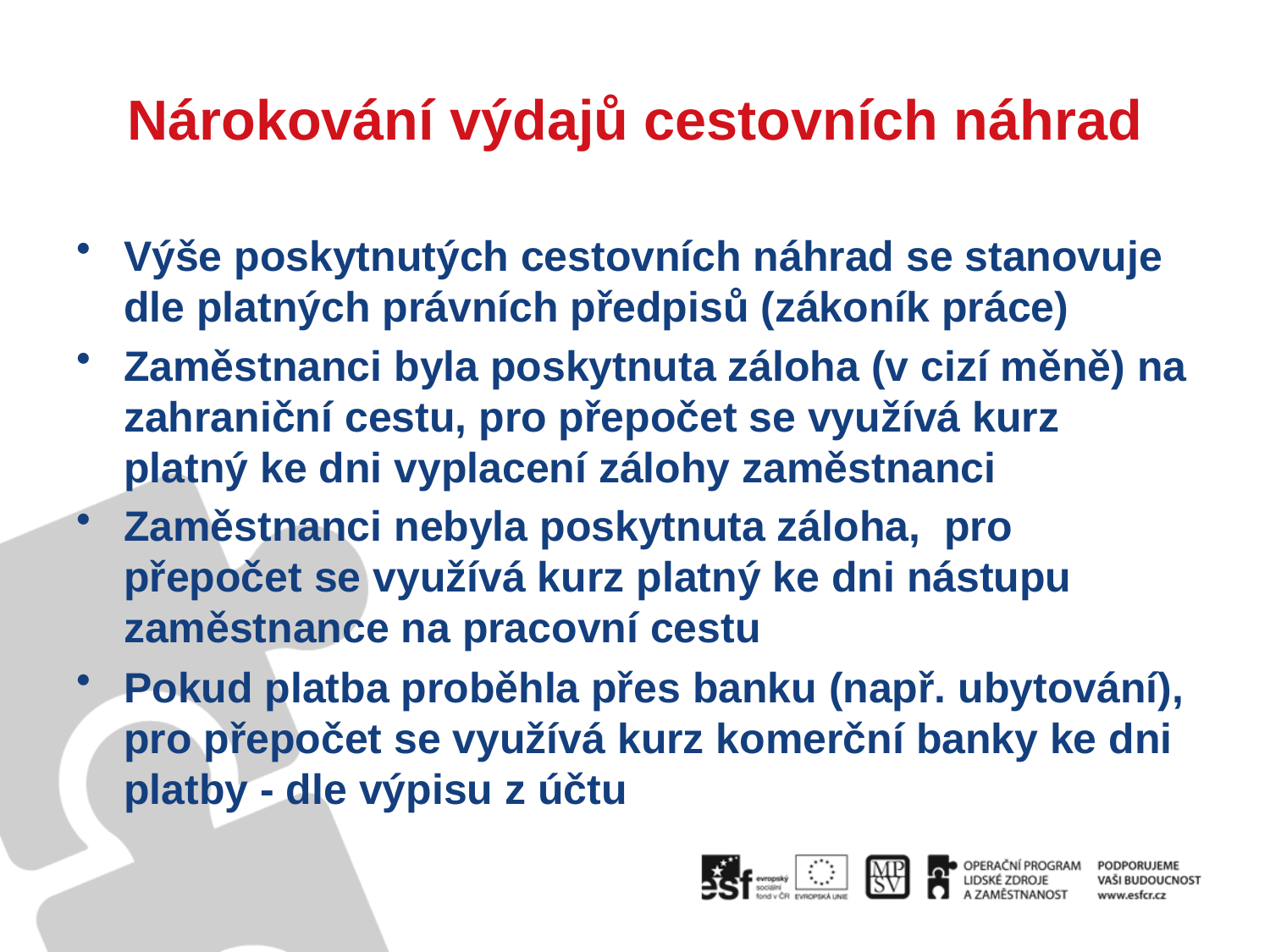

# Nárokování výdajů cestovních náhrad
Výše poskytnutých cestovních náhrad se stanovuje dle platných právních předpisů (zákoník práce)
Zaměstnanci byla poskytnuta záloha (v cizí měně) na zahraniční cestu, pro přepočet se využívá kurz platný ke dni vyplacení zálohy zaměstnanci
Zaměstnanci nebyla poskytnuta záloha,  pro přepočet se využívá kurz platný ke dni nástupu zaměstnance na pracovní cestu
Pokud platba proběhla přes banku (např. ubytování), pro přepočet se využívá kurz komerční banky ke dni platby - dle výpisu z účtu